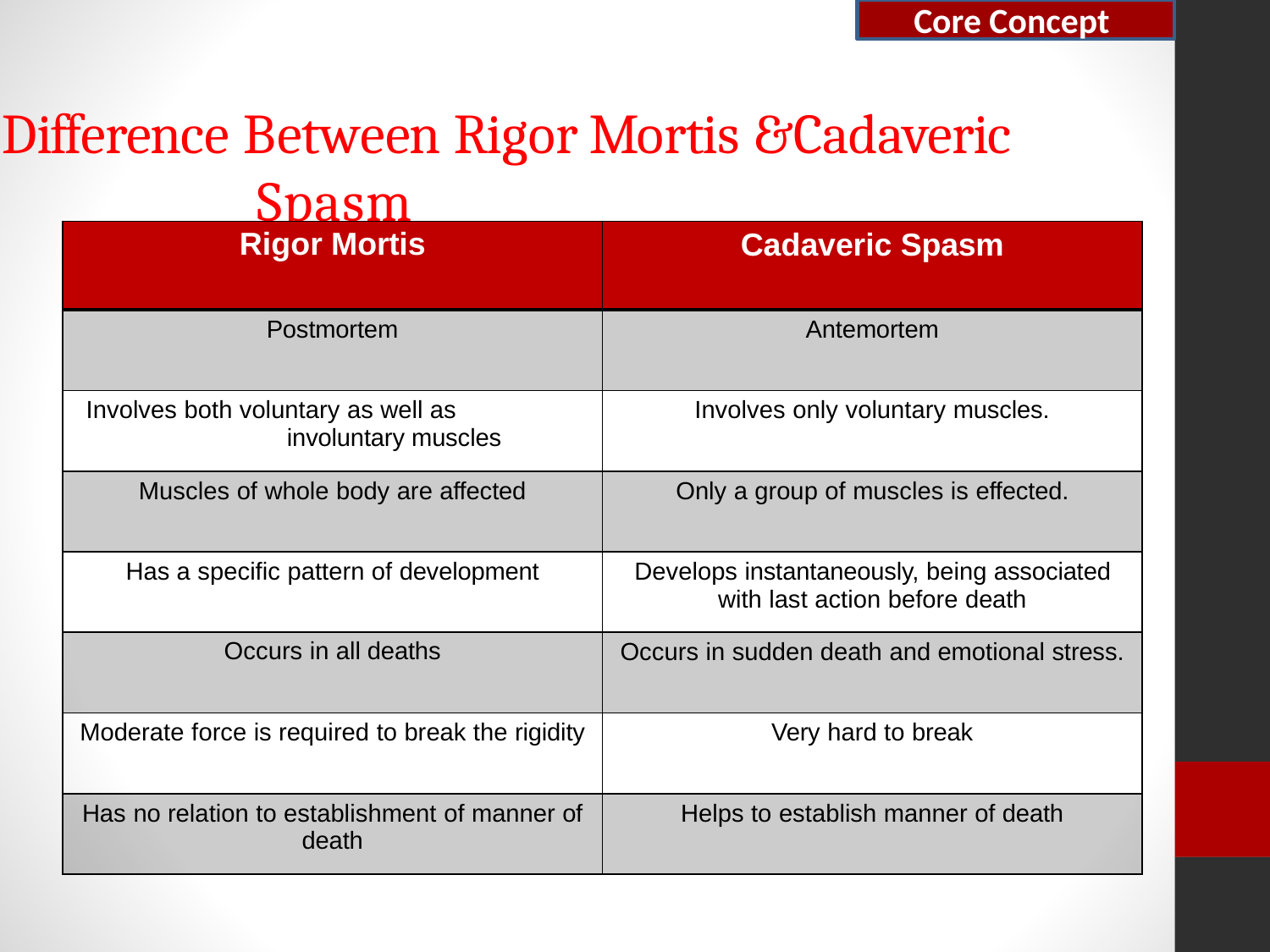

Core Concept
# Difference Between Rigor Mortis &Cadaveric Spasm
| Rigor Mortis | Cadaveric Spasm |
| --- | --- |
| Postmortem | Antemortem |
| Involves both voluntary as well as involuntary muscles | Involves only voluntary muscles. |
| Muscles of whole body are affected | Only a group of muscles is effected. |
| Has a specific pattern of development | Develops instantaneously, being associated with last action before death |
| Occurs in all deaths | Occurs in sudden death and emotional stress. |
| Moderate force is required to break the rigidity | Very hard to break |
| Has no relation to establishment of manner of death | Helps to establish manner of death |